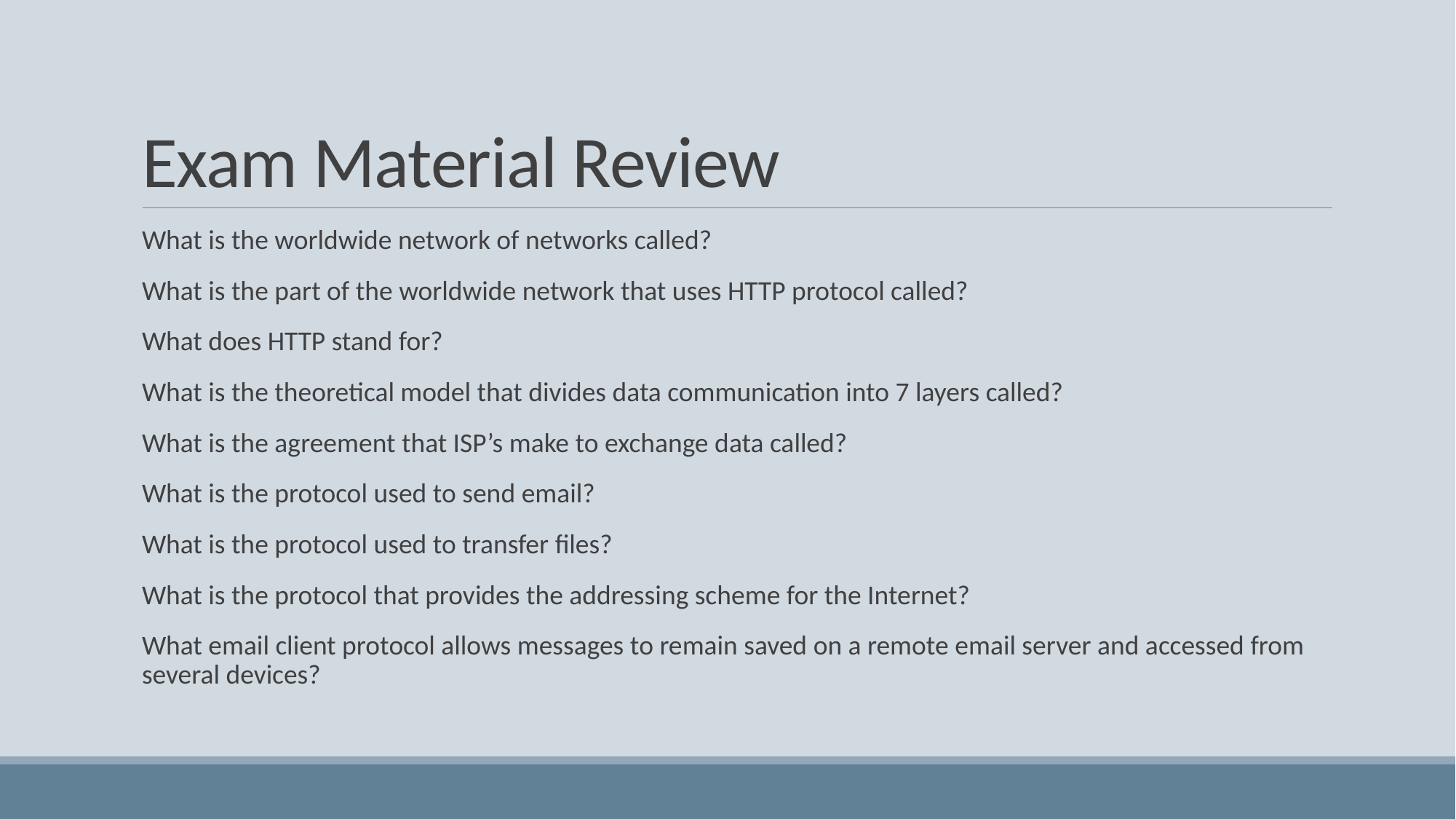

# Exam Material Review
What is the worldwide network of networks called?
What is the part of the worldwide network that uses HTTP protocol called?
What does HTTP stand for?
What is the theoretical model that divides data communication into 7 layers called?
What is the agreement that ISP’s make to exchange data called?
What is the protocol used to send email?
What is the protocol used to transfer files?
What is the protocol that provides the addressing scheme for the Internet?
What email client protocol allows messages to remain saved on a remote email server and accessed from several devices?